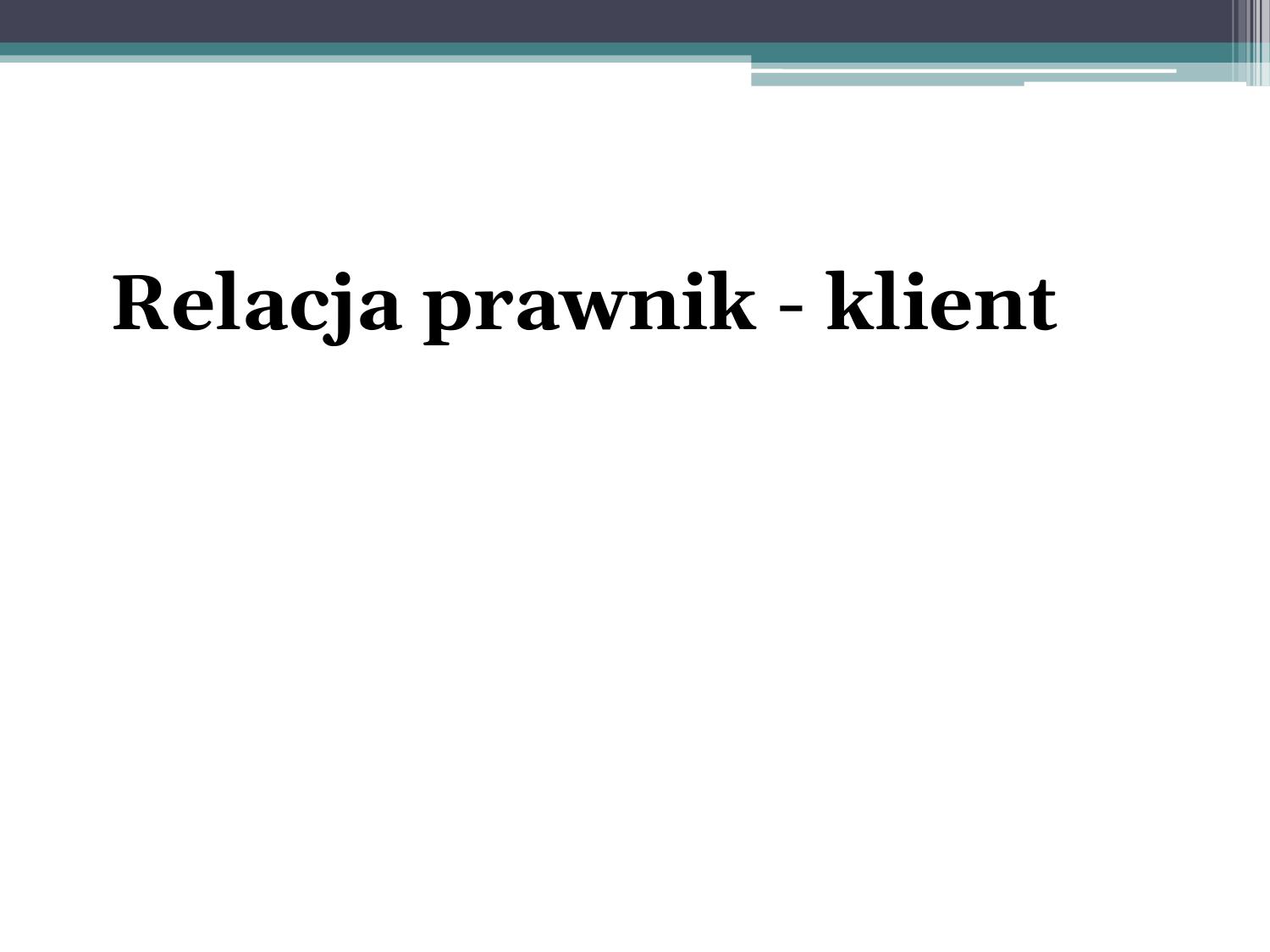

Relacja prawnik - klient

Relacja prawnik - klient